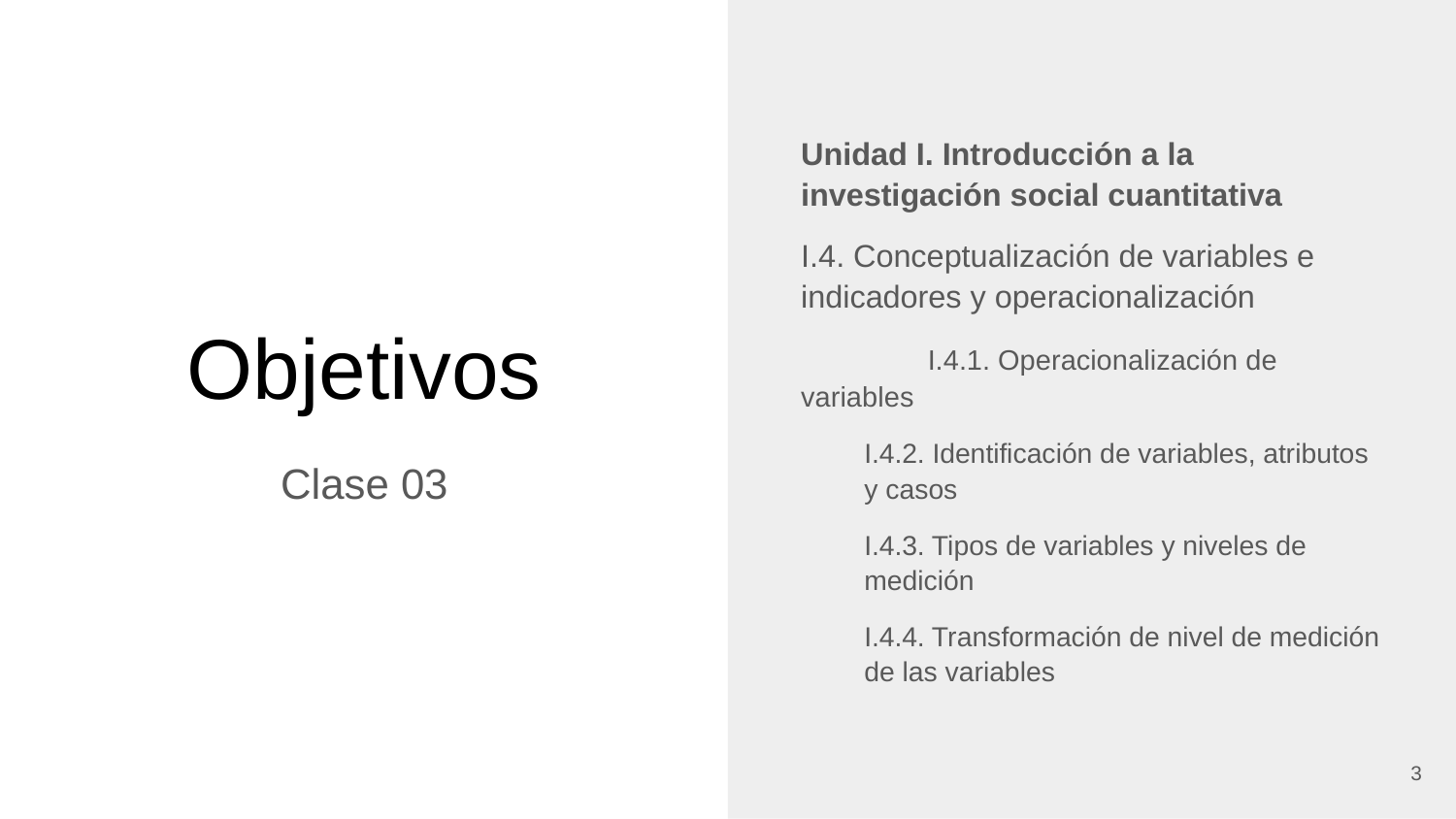

Unidad I. Introducción a la investigación social cuantitativa
I.4. Conceptualización de variables e indicadores y operacionalización
	I.4.1. Operacionalización de variables
I.4.2. Identificación de variables, atributos y casos
I.4.3. Tipos de variables y niveles de medición
I.4.4. Transformación de nivel de medición de las variables
# Objetivos
Clase 03
3